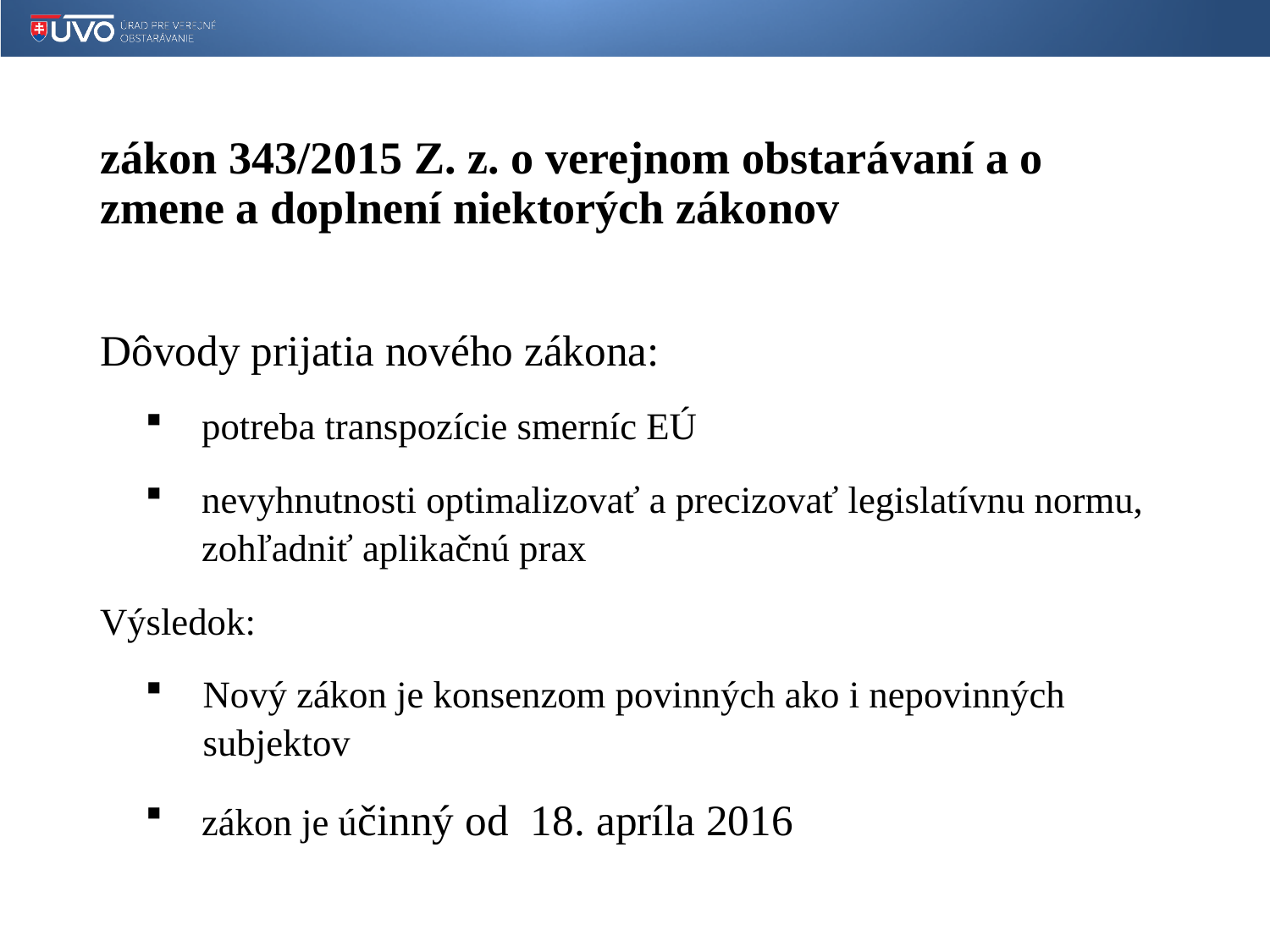

# zákon 343/2015 Z. z. o verejnom obstarávaní a o zmene a doplnení niektorých zákonov

Dôvody prijatia nového zákona:
potreba transpozície smerníc EÚ
nevyhnutnosti optimalizovať a precizovať legislatívnu normu, zohľadniť aplikačnú prax
Výsledok:
Nový zákon je konsenzom povinných ako i nepovinných subjektov
zákon je účinný od  18. apríla 2016